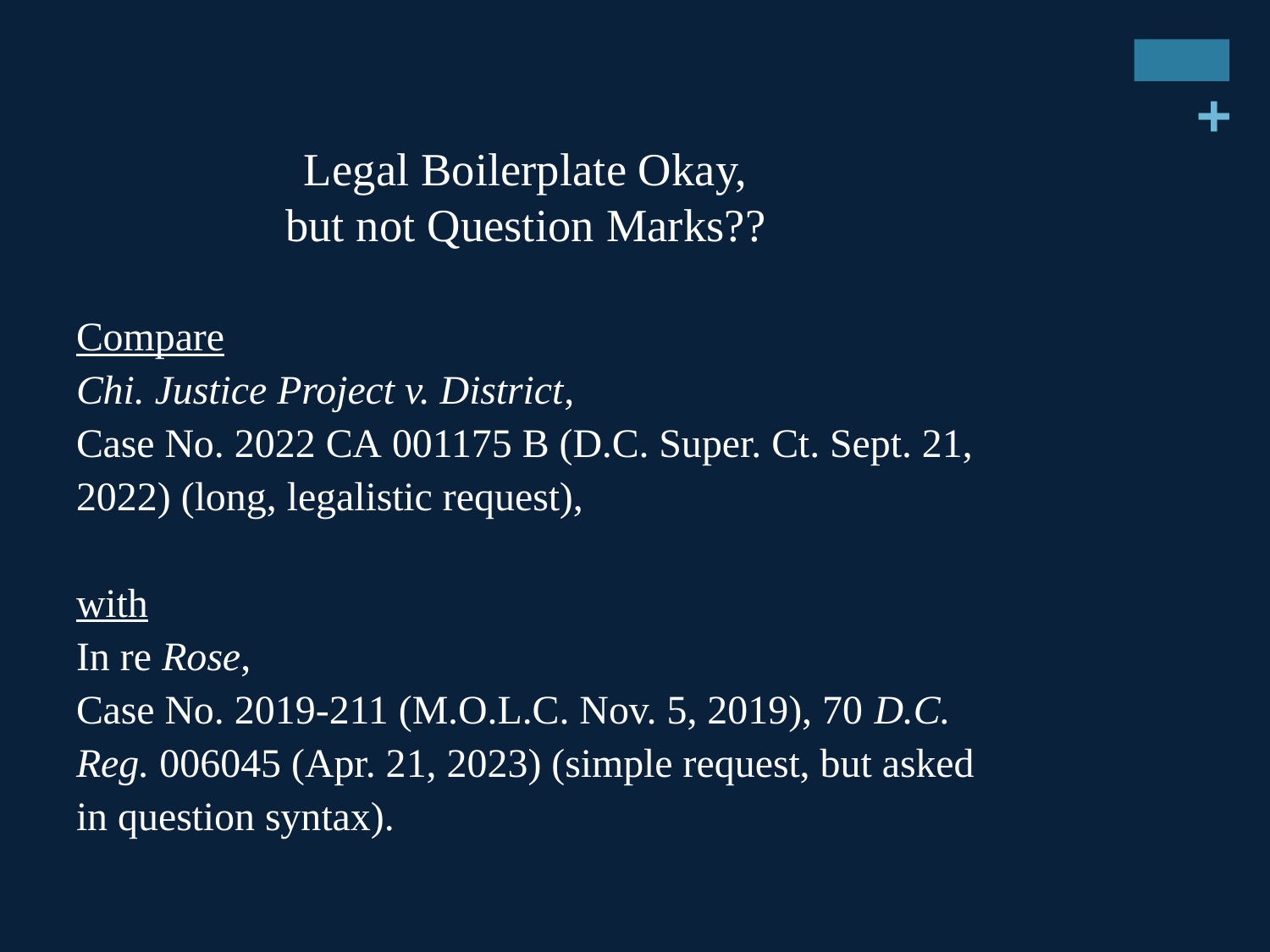

Legal Boilerplate Okay,
but not Question Marks??

Compare
Chi. Justice Project v. District,
Case No. 2022 CA 001175 B (D.C. Super. Ct. Sept. 21, 2022) (long, legalistic request),

with
In re Rose,
Case No. 2019-211 (M.O.L.C. Nov. 5, 2019), 70 D.C. Reg. 006045 (Apr. 21, 2023) (simple request, but asked in question syntax).